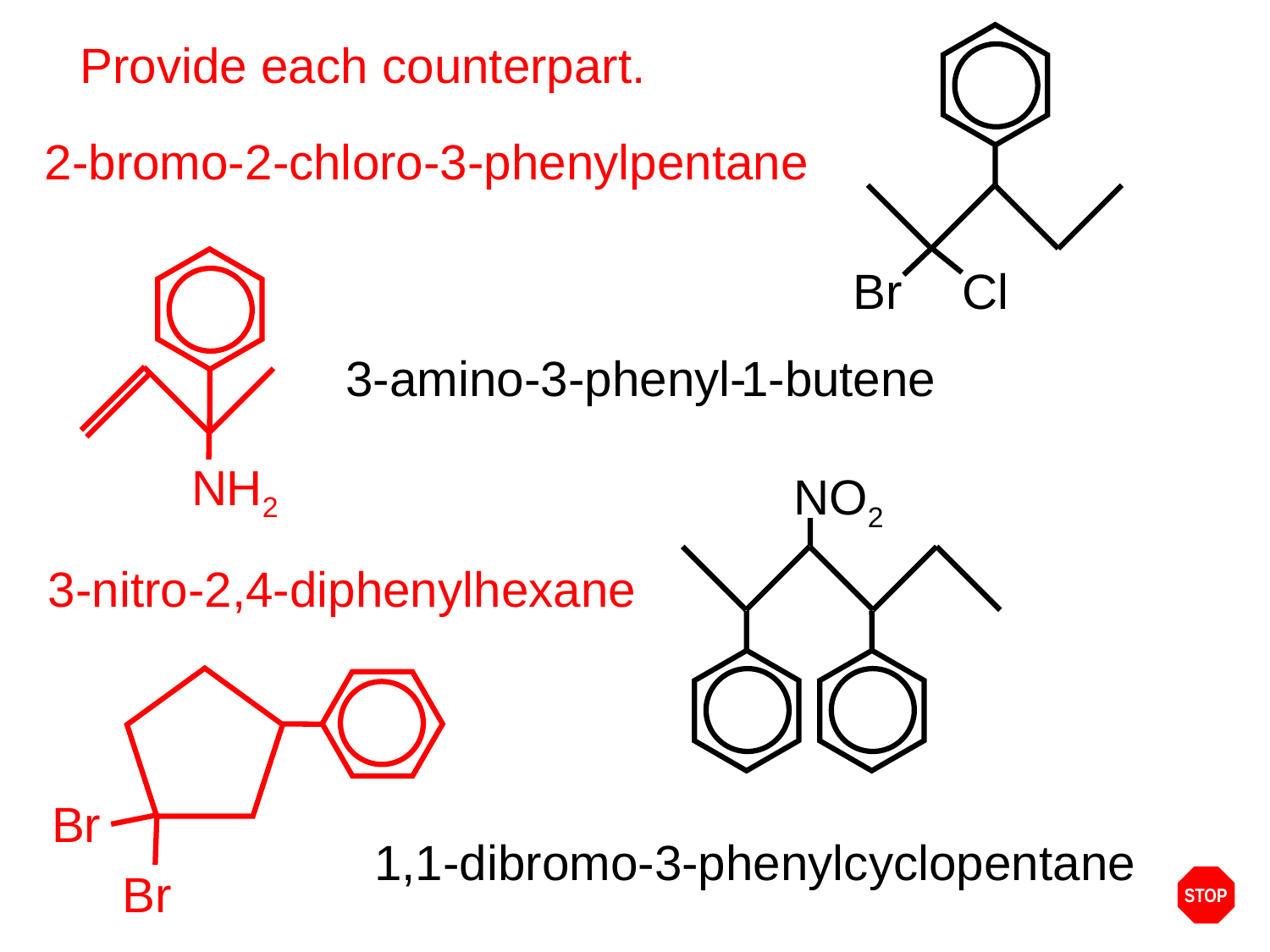

Provide each counterpart.

2-bromo-2-chloro-3-phenylpentane

Br
Cl

NH2
3-amino-3-phenyl-
1-butene
NO2

3-nitro-2,4-diphenylhexane

Br
Br
1,1-dibromo-3-phenyl
cyclopentane

STOP